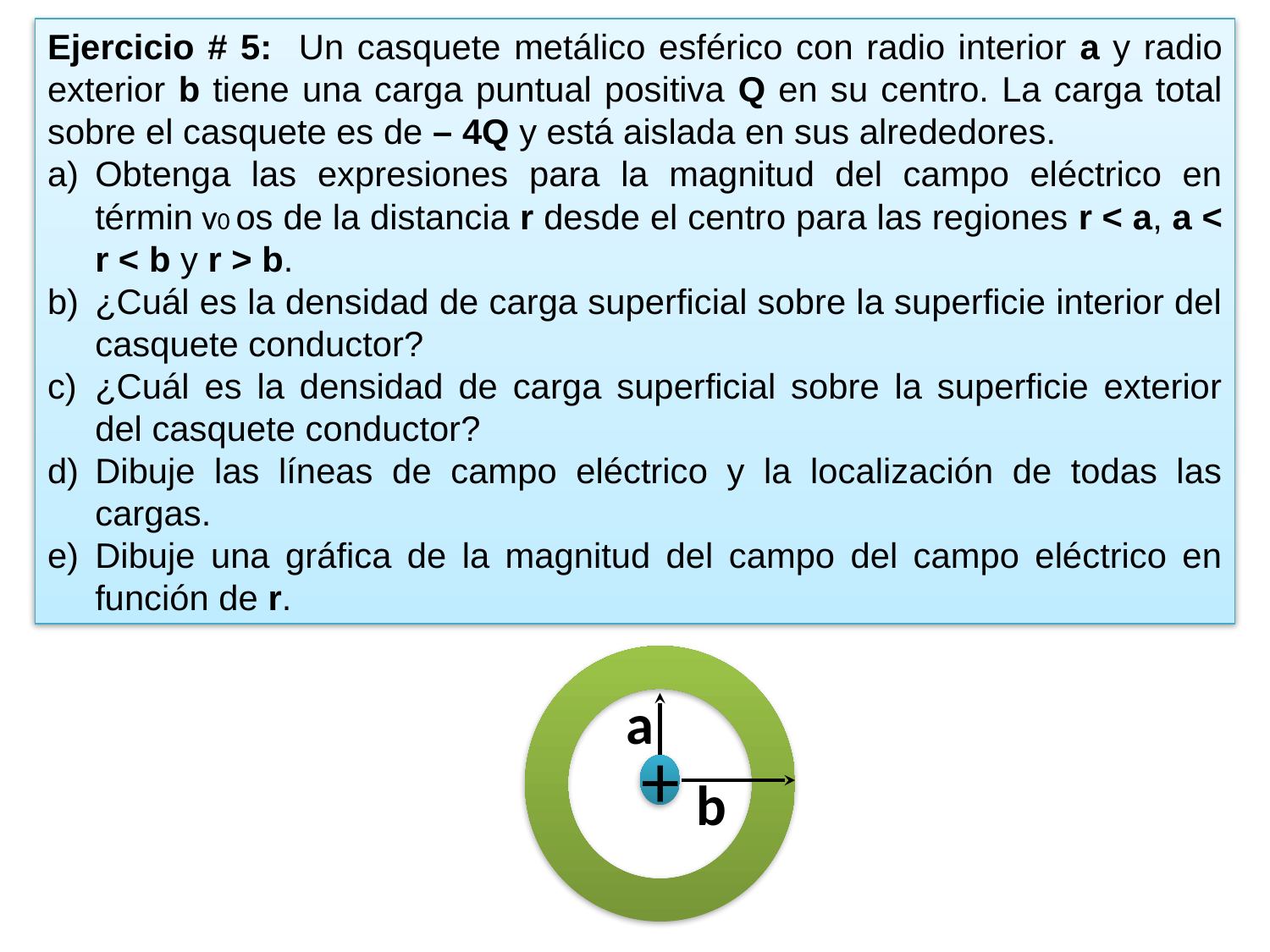

Ejercicio # 5:  Un casquete metálico esférico con radio interior a y radio exterior b tiene una carga puntual positiva Q en su centro. La carga total sobre el casquete es de – 4Q y está aislada en sus alrededores.
Obtenga las expresiones para la magnitud del campo eléctrico en términ v0 os de la distancia r desde el centro para las regiones r < a, a < r < b y r > b.
¿Cuál es la densidad de carga superficial sobre la superficie interior del casquete conductor?
¿Cuál es la densidad de carga superficial sobre la superficie exterior del casquete conductor?
Dibuje las líneas de campo eléctrico y la localización de todas las cargas.
Dibuje una gráfica de la magnitud del campo del campo eléctrico en función de r.

a
+

b